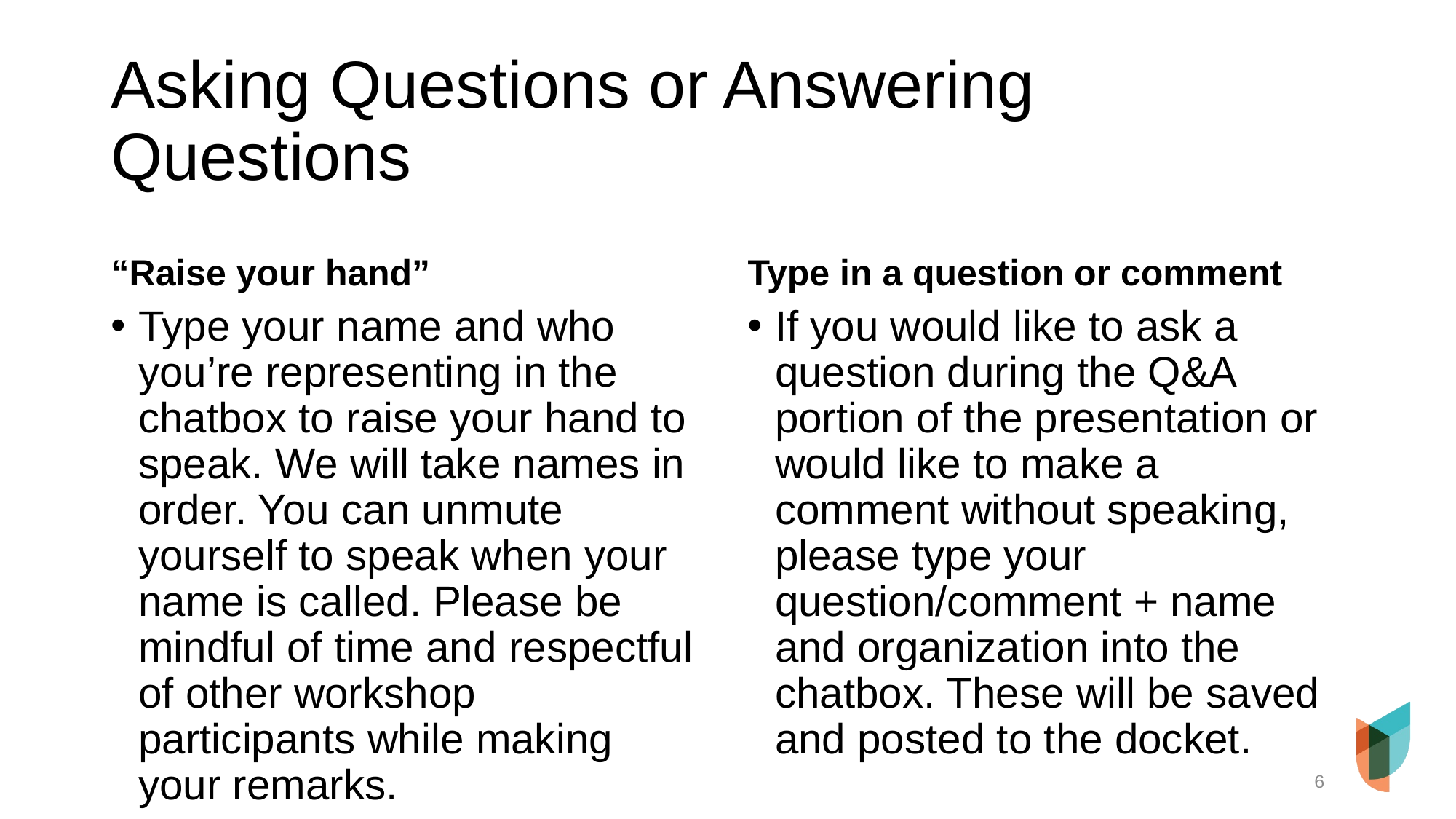

# Asking Questions or Answering Questions
“Raise your hand”
Type in a question or comment
Type your name and who you’re representing in the chatbox to raise your hand to speak. We will take names in order. You can unmute yourself to speak when your name is called. Please be mindful of time and respectful of other workshop participants while making your remarks.
If you would like to ask a question during the Q&A portion of the presentation or would like to make a comment without speaking, please type your question/comment + name and organization into the chatbox. These will be saved and posted to the docket.
6